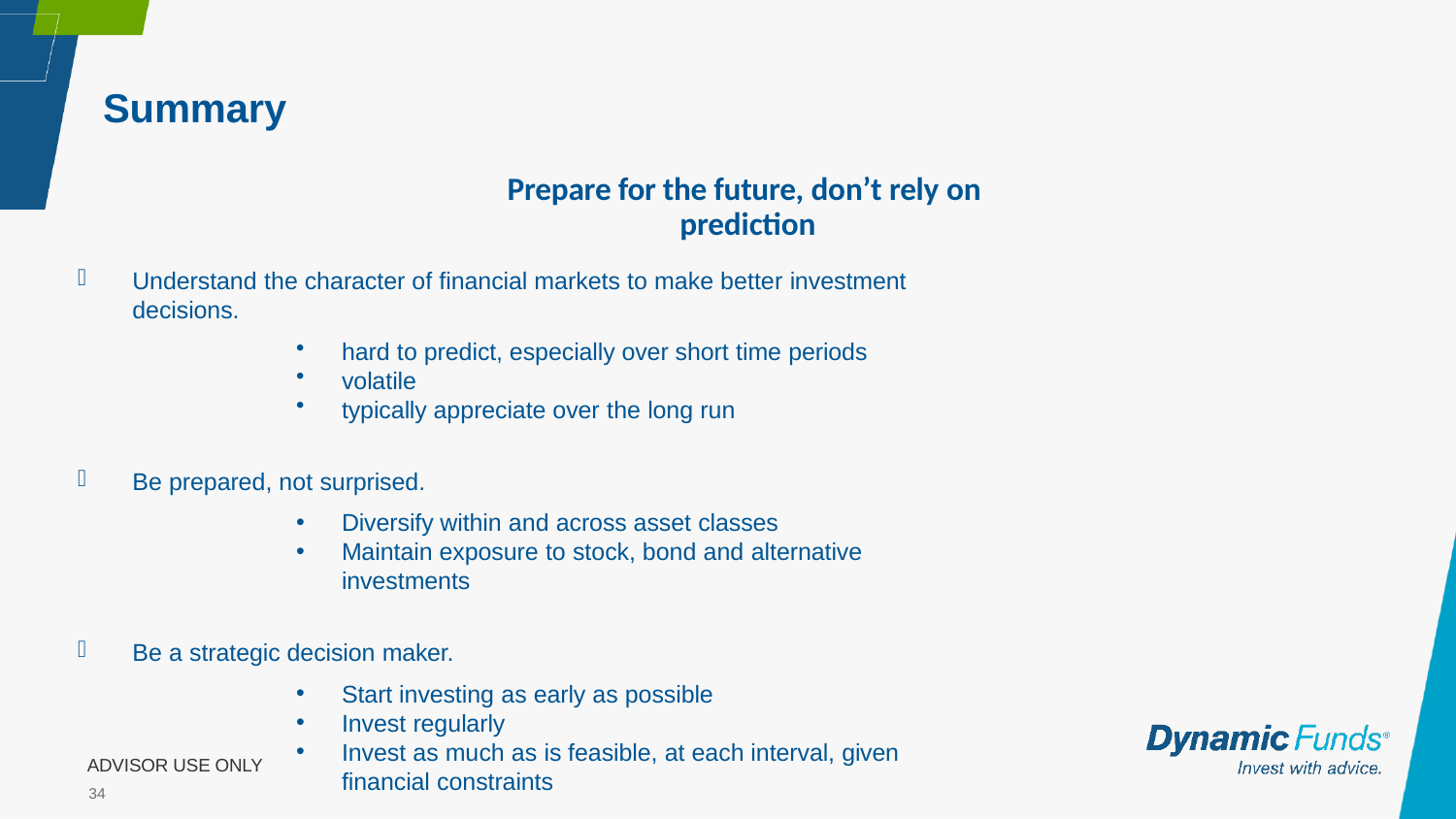

# Summary
Prepare for the future, don’t rely on  prediction
Understand the character of financial markets to make better investment decisions.
hard to predict, especially over short time periods
volatile
typically appreciate over the long run

Be prepared, not surprised.
Diversify within and across asset classes
Maintain exposure to stock, bond and alternative investments

Be a strategic decision maker.
Start investing as early as possible
Invest regularly
Invest as much as is feasible, at each interval, given financial constraints

ADVISOR USE ONLY
34